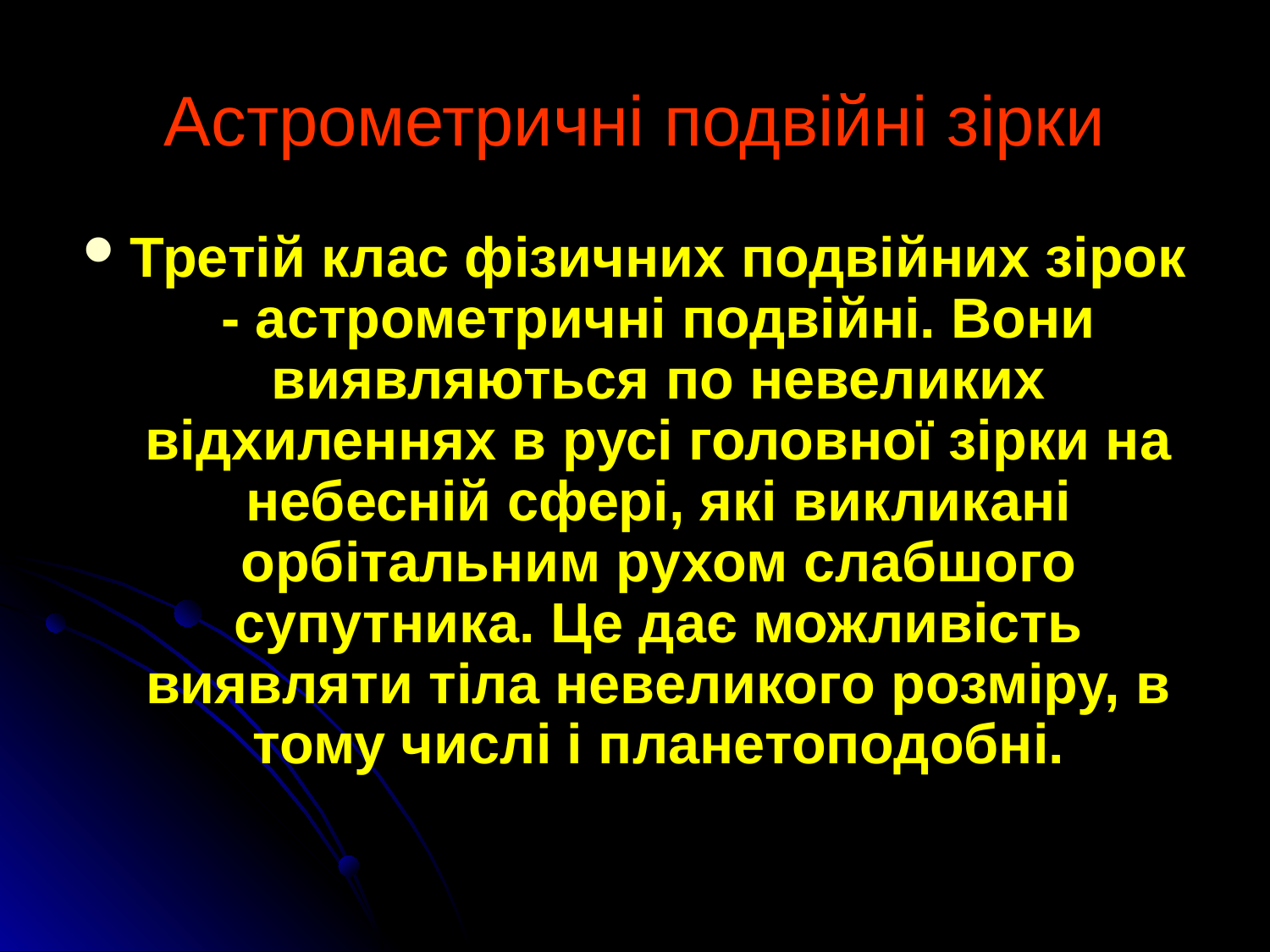

# Астрометричні подвійні зірки
Третій клас фізичних подвійних зірок - астрометричні подвійні. Вони виявляються по невеликих відхиленнях в русі головної зірки на небесній сфері, які викликані орбітальним рухом слабшого супутника. Це дає можливість виявляти тіла невеликого розміру, в тому числі і планетоподобні.